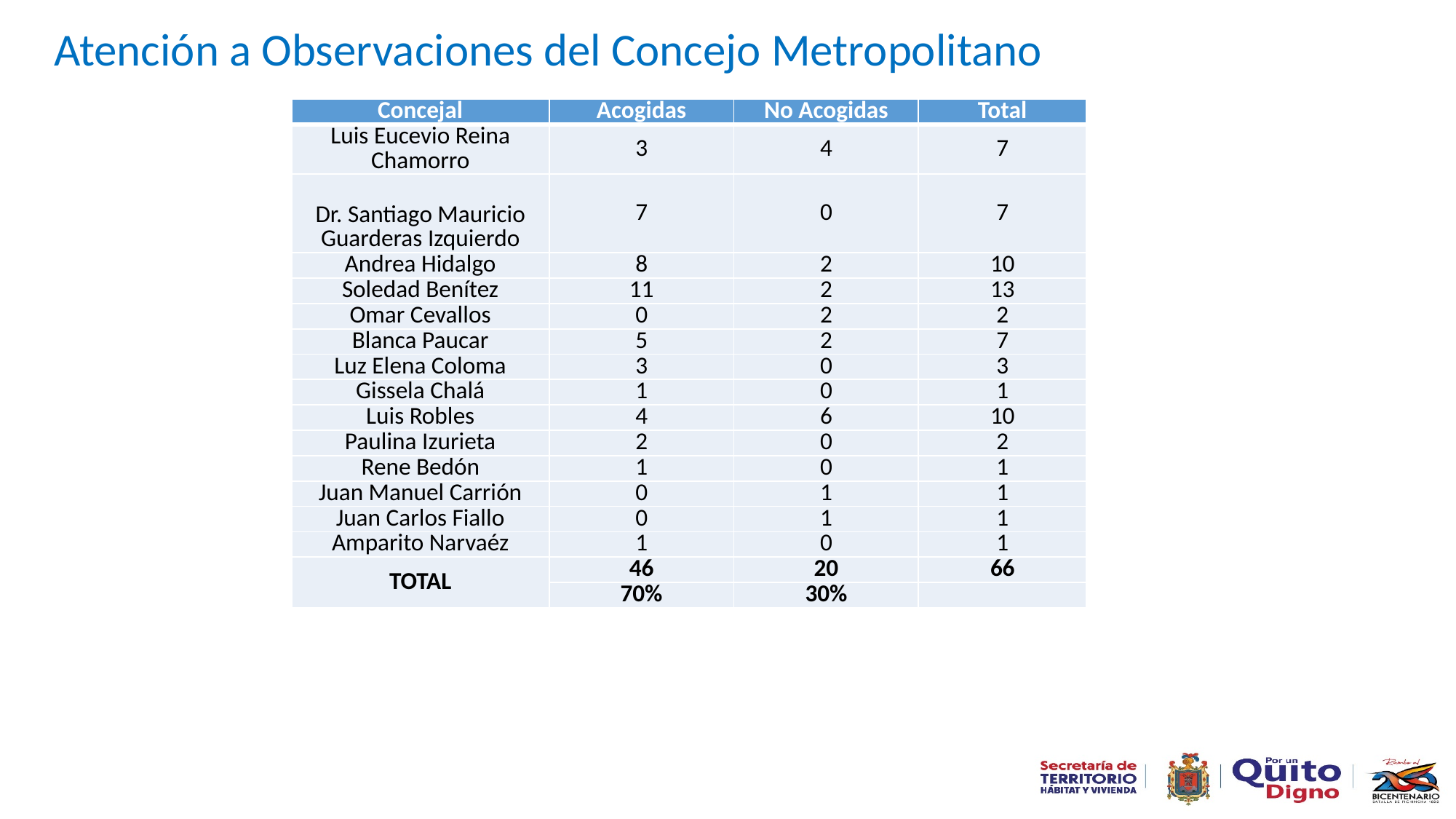

Atención a Observaciones del Concejo Metropolitano
| Concejal | Acogidas | No Acogidas | Total |
| --- | --- | --- | --- |
| Luis Eucevio Reina Chamorro | 3 | 4 | 7 |
| Dr. Santiago Mauricio Guarderas Izquierdo | 7 | 0 | 7 |
| Andrea Hidalgo | 8 | 2 | 10 |
| Soledad Benítez | 11 | 2 | 13 |
| Omar Cevallos | 0 | 2 | 2 |
| Blanca Paucar | 5 | 2 | 7 |
| Luz Elena Coloma | 3 | 0 | 3 |
| Gissela Chalá | 1 | 0 | 1 |
| Luis Robles | 4 | 6 | 10 |
| Paulina Izurieta | 2 | 0 | 2 |
| Rene Bedón | 1 | 0 | 1 |
| Juan Manuel Carrión | 0 | 1 | 1 |
| Juan Carlos Fiallo | 0 | 1 | 1 |
| Amparito Narvaéz | 1 | 0 | 1 |
| TOTAL | 46 | 20 | 66 |
|  | 70% | 30% |  |